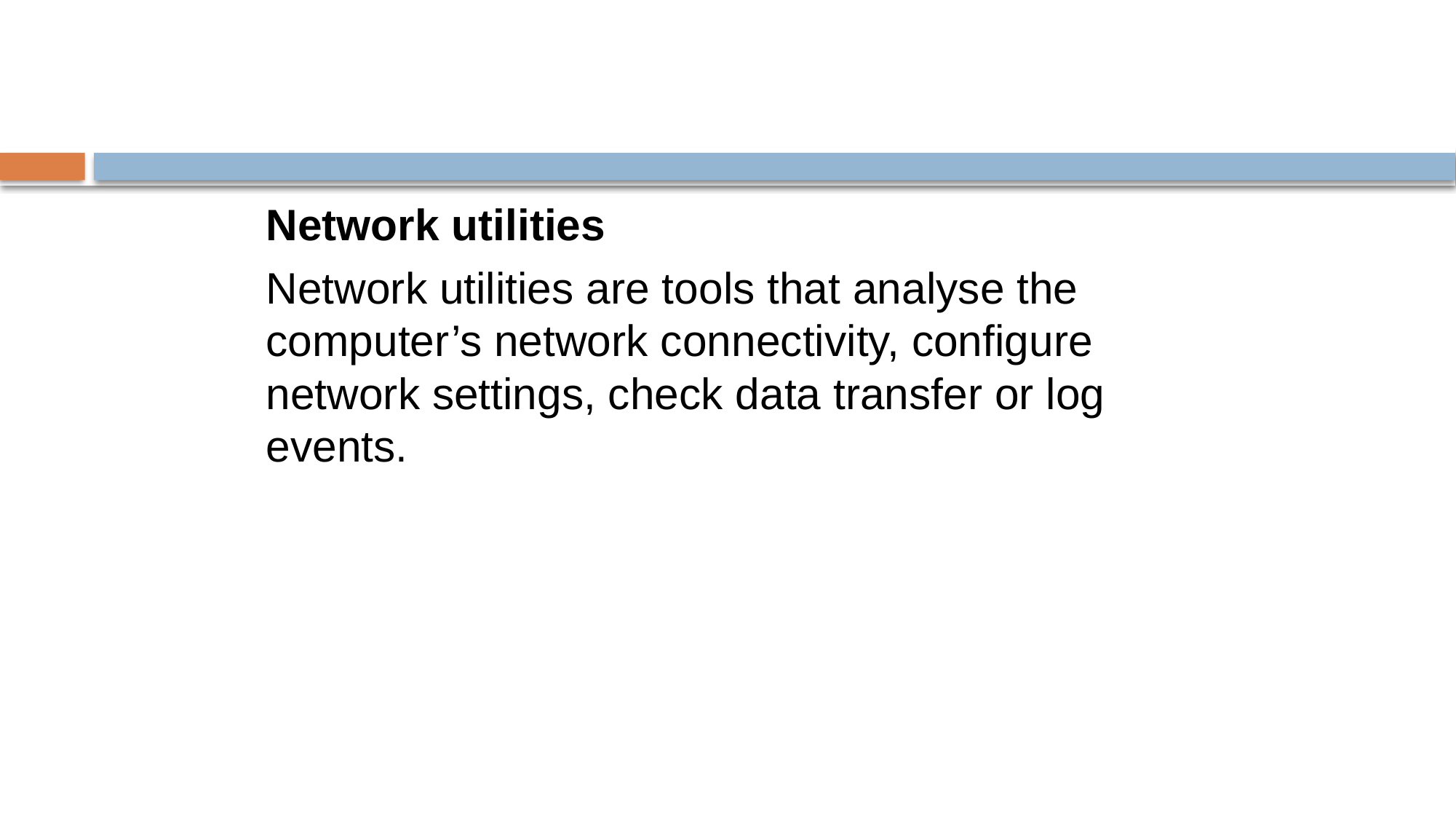

#
Network utilities
Network utilities are tools that analyse the computer’s network connectivity, configure network settings, check data transfer or log events.